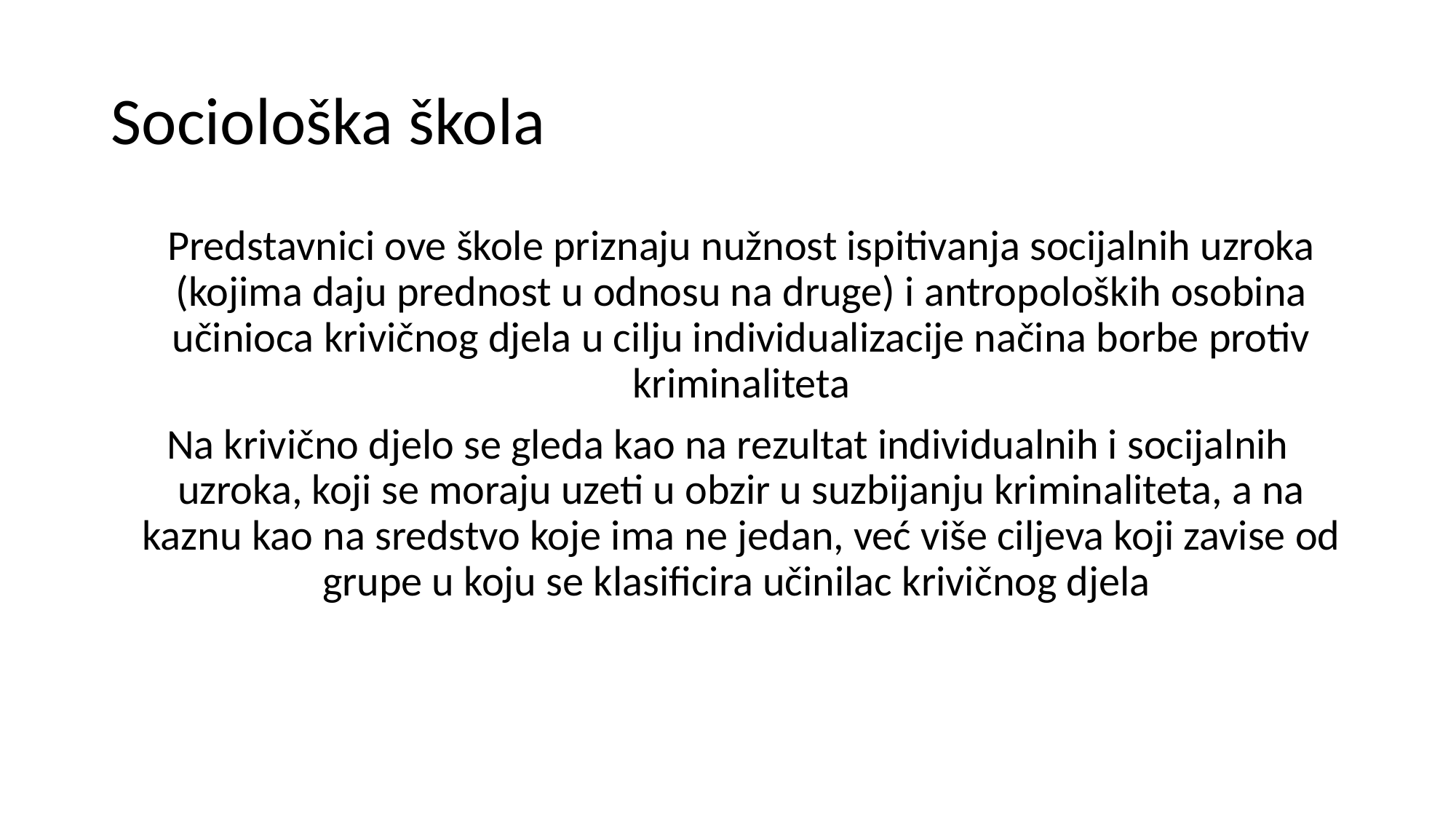

# Sociološka škola
	Predstavnici ove škole priznaju nužnost ispitivanja socijalnih uzroka (kojima daju prednost u odnosu na druge) i antropoloških osobina učinioca krivičnog djela u cilju individualizacije načina borbe protiv kriminaliteta
Na krivično djelo se gleda kao na rezultat individualnih i socijalnih uzroka, koji se moraju uzeti u obzir u suzbijanju kriminaliteta, a na kaznu kao na sredstvo koje ima ne jedan, već više ciljeva koji zavise od grupe u koju se klasificira učinilac krivičnog djela